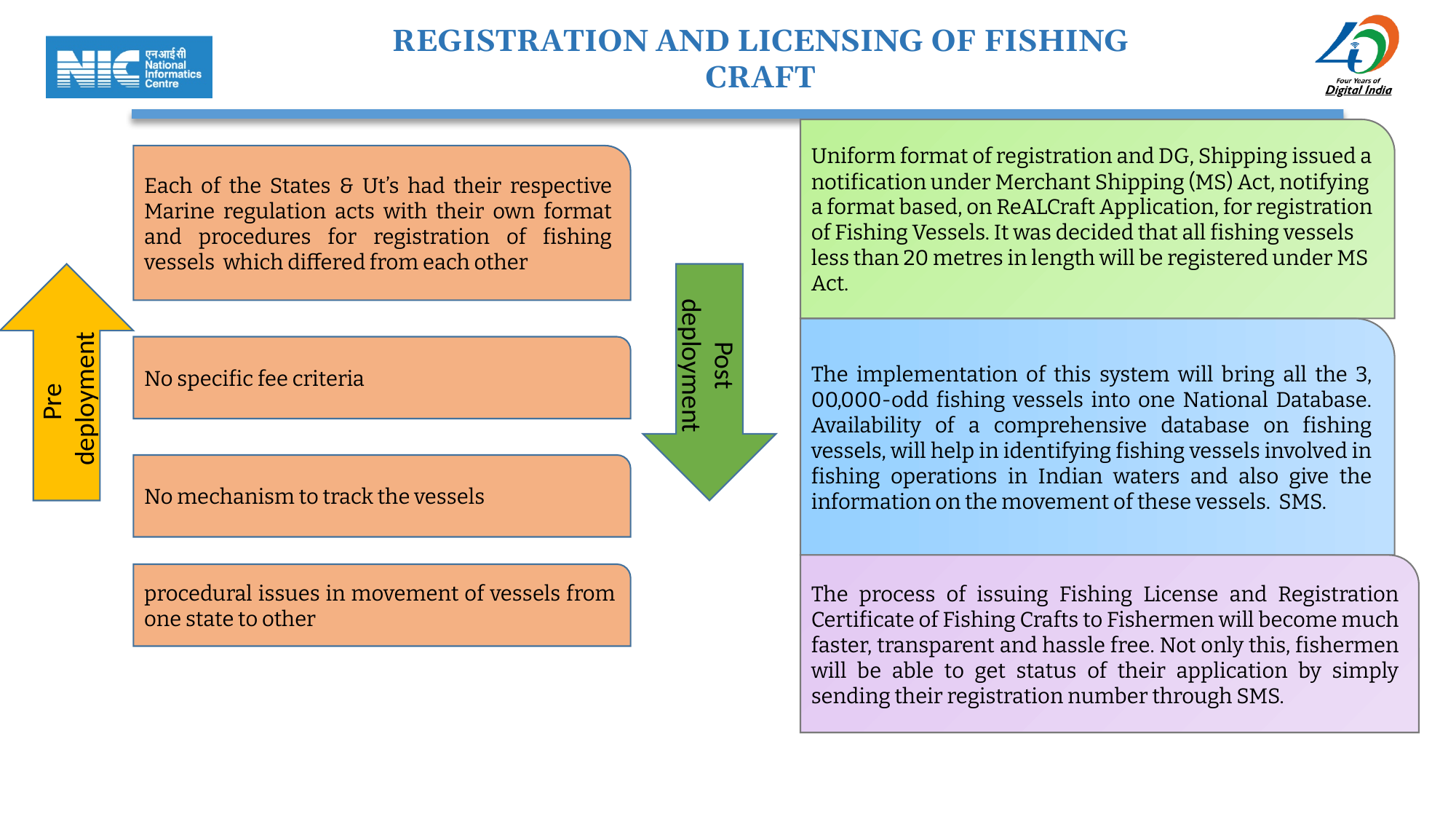

REGISTRATION AND LICENSING OF FISHING CRAFT

Uniform format of registration and DG, Shipping issued a notification under Merchant Shipping (MS) Act, notifying a format based, on ReALCraft Application, for registration of Fishing Vessels. It was decided that all fishing vessels less than 20 metres in length will be registered under MS Act.

Each of the States & Ut’s had their respective Marine regulation acts with their own format and procedures for registration of fishing vessels  which differed from each other

Pre  deployment
Post deployment
The implementation of this system will bring all the 3, 00,000-odd fishing vessels into one National Database. Availability of a comprehensive database on fishing vessels, will help in identifying fishing vessels involved in fishing operations in Indian waters and also give the information on the movement of these vessels.  SMS.
No specific fee criteria
No mechanism to track the vessels
The process of issuing Fishing License and Registration Certificate of Fishing Crafts to Fishermen will become much faster, transparent and hassle free. Not only this, fishermen will be able to get status of their application by simply sending their registration number through SMS.
procedural issues in movement of vessels from one state to other